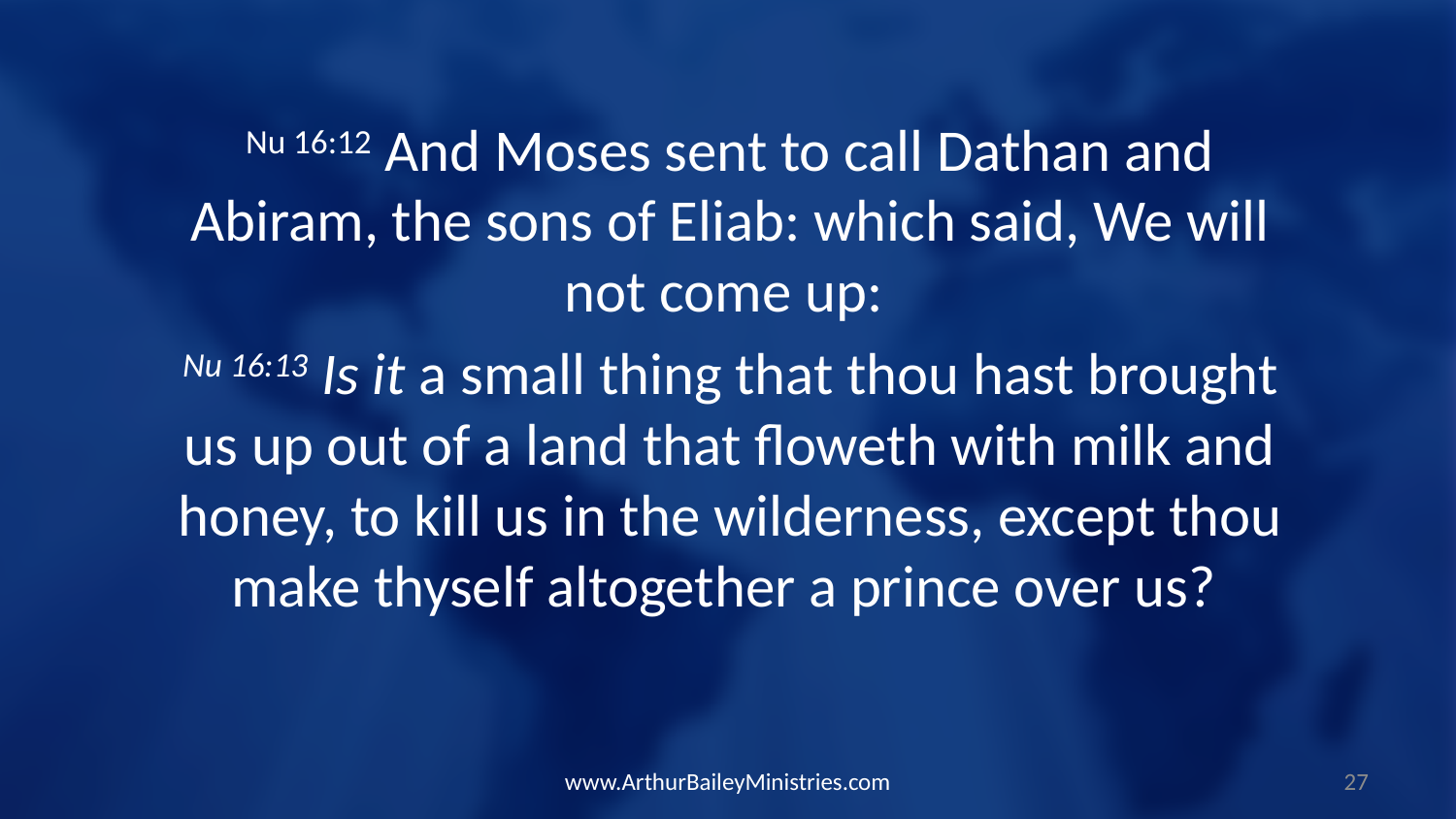

Nu 16:12 And Moses sent to call Dathan and Abiram, the sons of Eliab: which said, We will not come up:
Nu 16:13 Is it a small thing that thou hast brought us up out of a land that floweth with milk and honey, to kill us in the wilderness, except thou make thyself altogether a prince over us?

www.ArthurBaileyMinistries.com
27